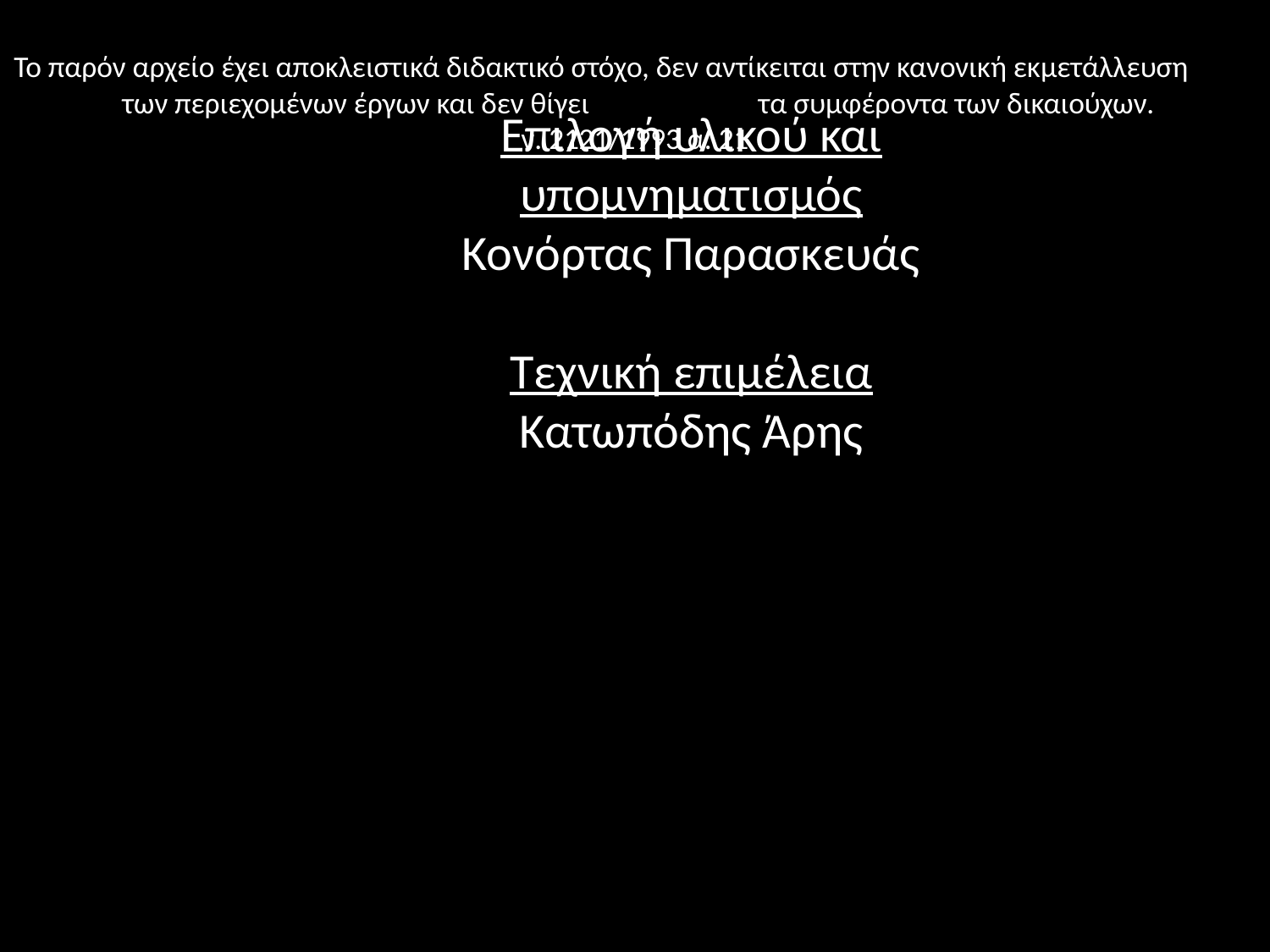

# Το παρόν αρχείο έχει αποκλειστικά διδακτικό στόχο, δεν αντίκειται στην κανονική εκμετάλλευση            των περιεχομένων έργων και δεν θίγει                         τα συμφέροντα των δικαιούχων. ν. 2121/1993 α. 21
Επιλογή υλικού και υπομνηματισμός
Κονόρτας Παρασκευάς
Τεχνική επιμέλεια
Κατωπόδης Άρης